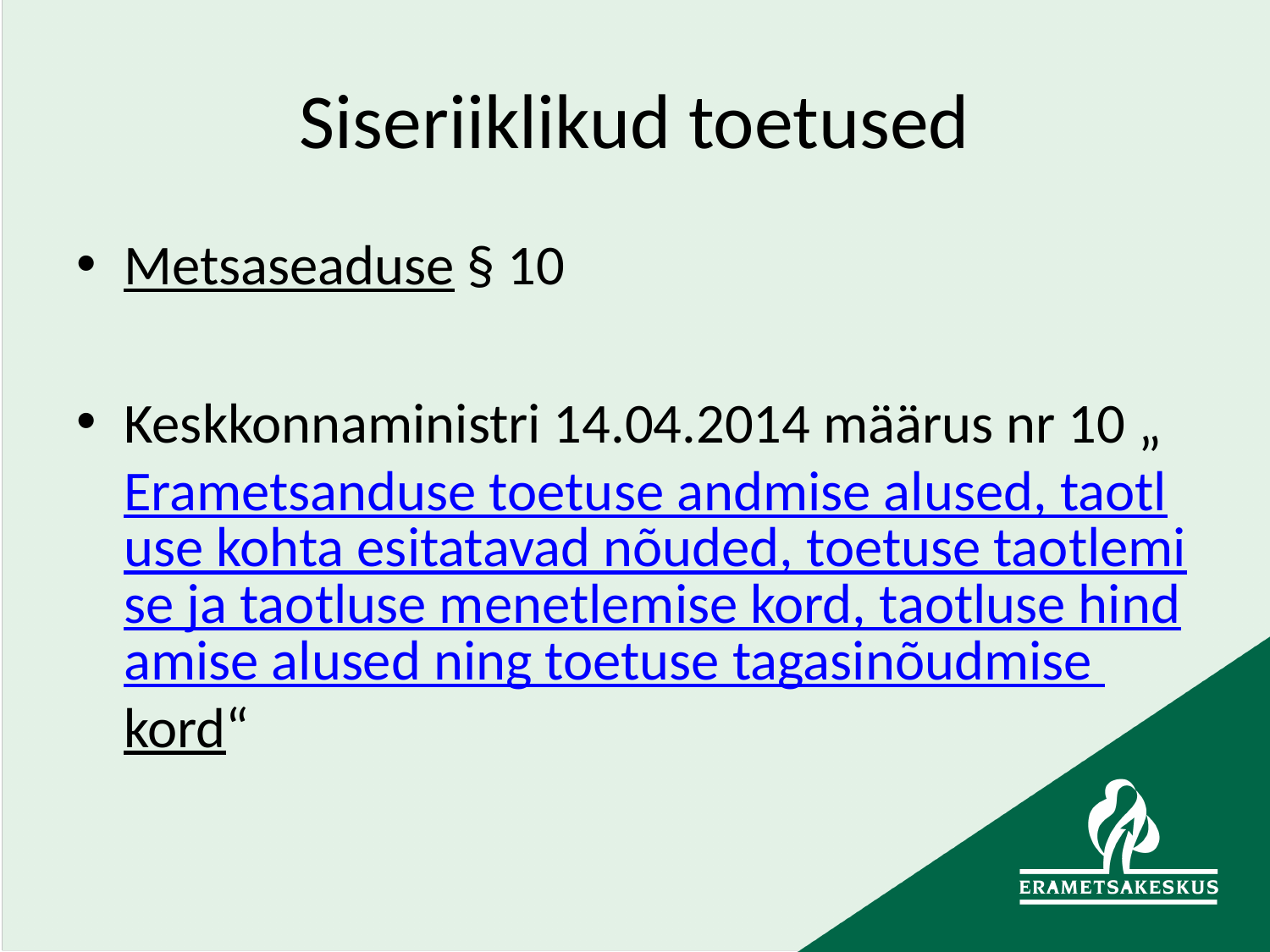

# Siseriiklikud toetused
Metsaseaduse § 10

Keskkonnaministri 14.04.2014 määrus nr 10 „Erametsanduse toetuse andmise alused, taotluse kohta esitatavad nõuded, toetuse taotlemise ja taotluse menetlemise kord, taotluse hindamise alused ning toetuse tagasinõudmise kord“